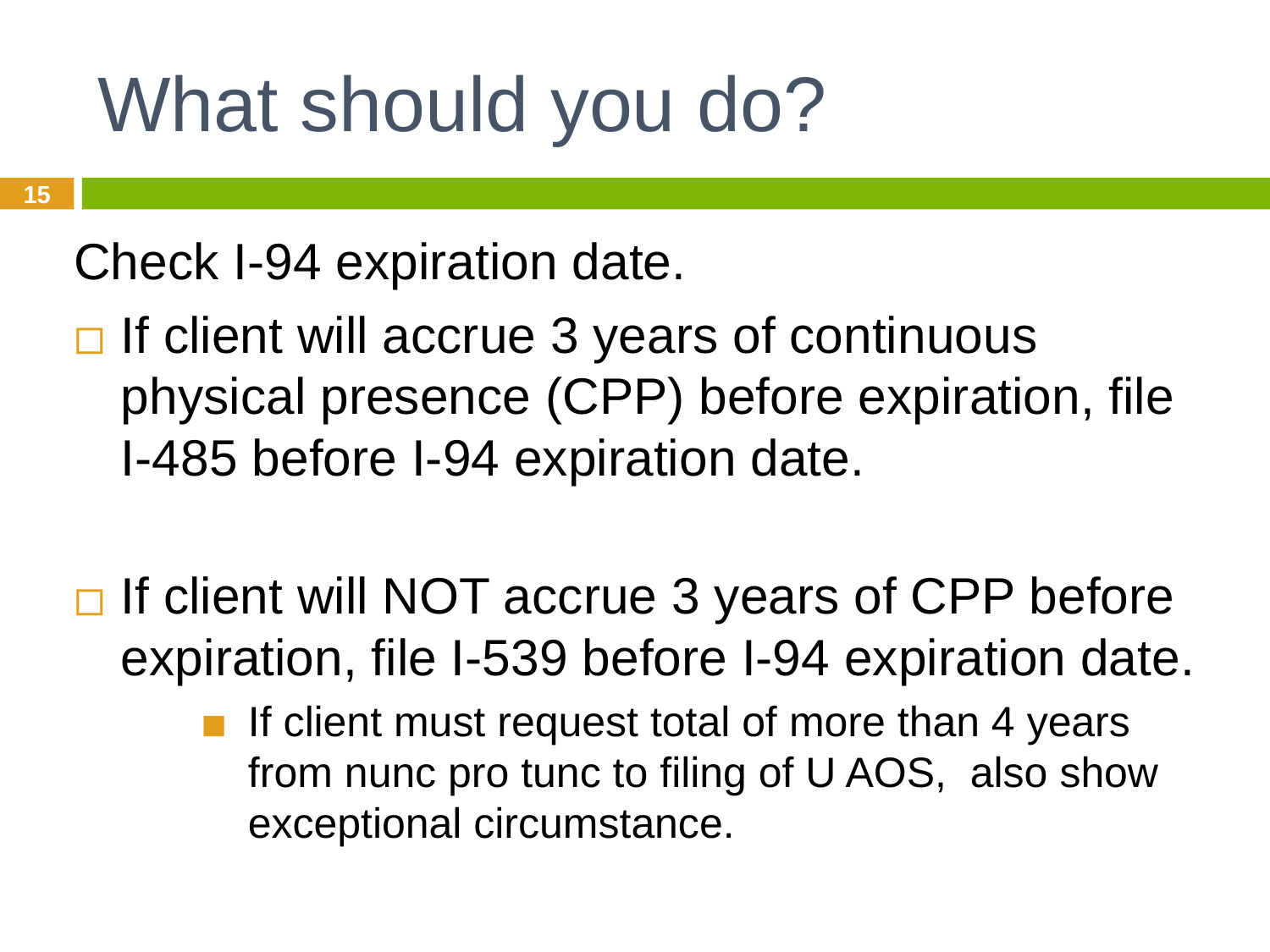

# What should you do?
15
Check I-94 expiration date.
If client will accrue 3 years of continuous physical presence (CPP) before expiration, file I-485 before I-94 expiration date.

If client will NOT accrue 3 years of CPP before expiration, file I-539 before I-94 expiration date.
If client must request total of more than 4 years from nunc pro tunc to filing of U AOS,  also show exceptional circumstance.